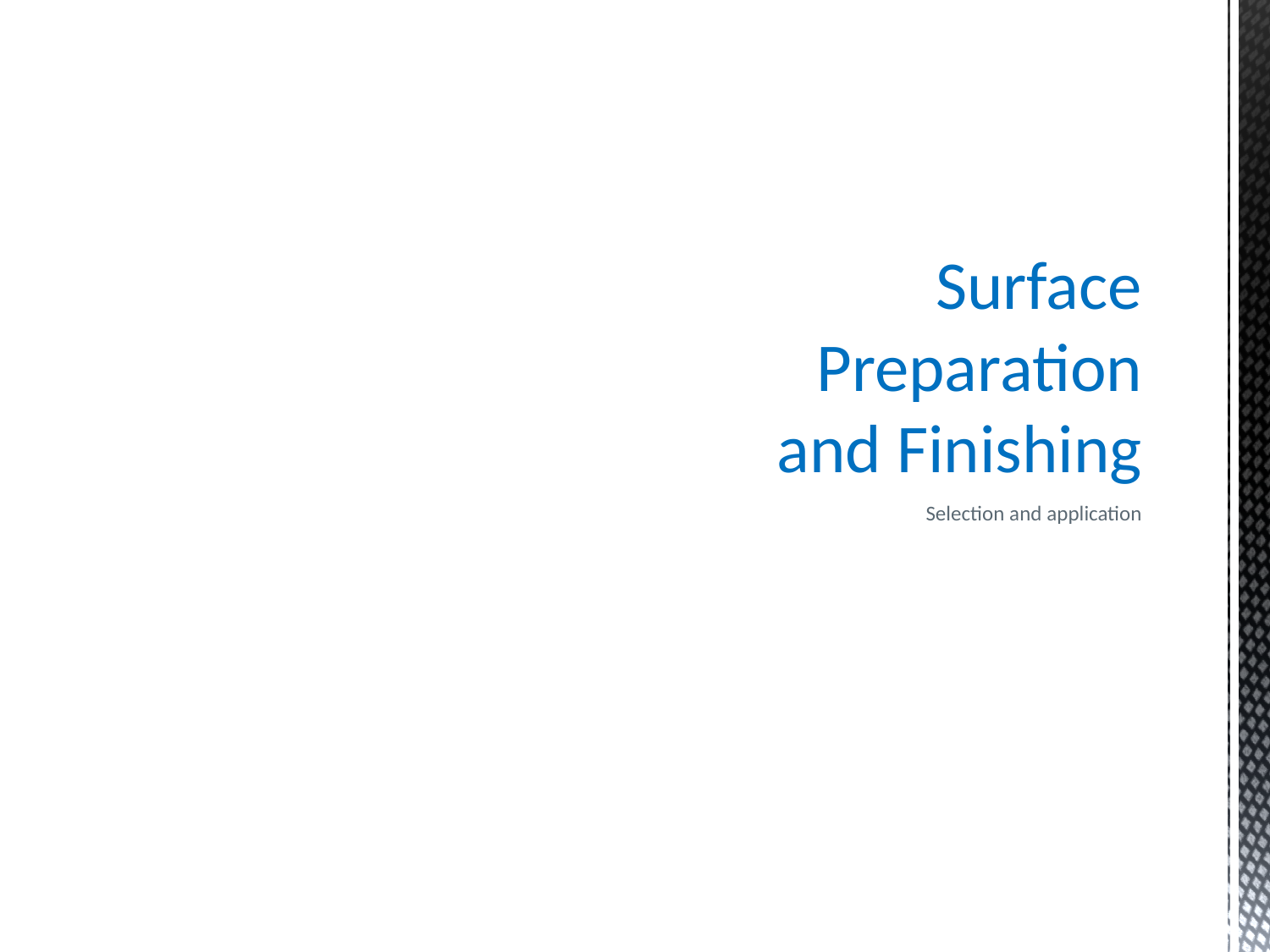

# Surface Preparation and Finishing
Selection and application